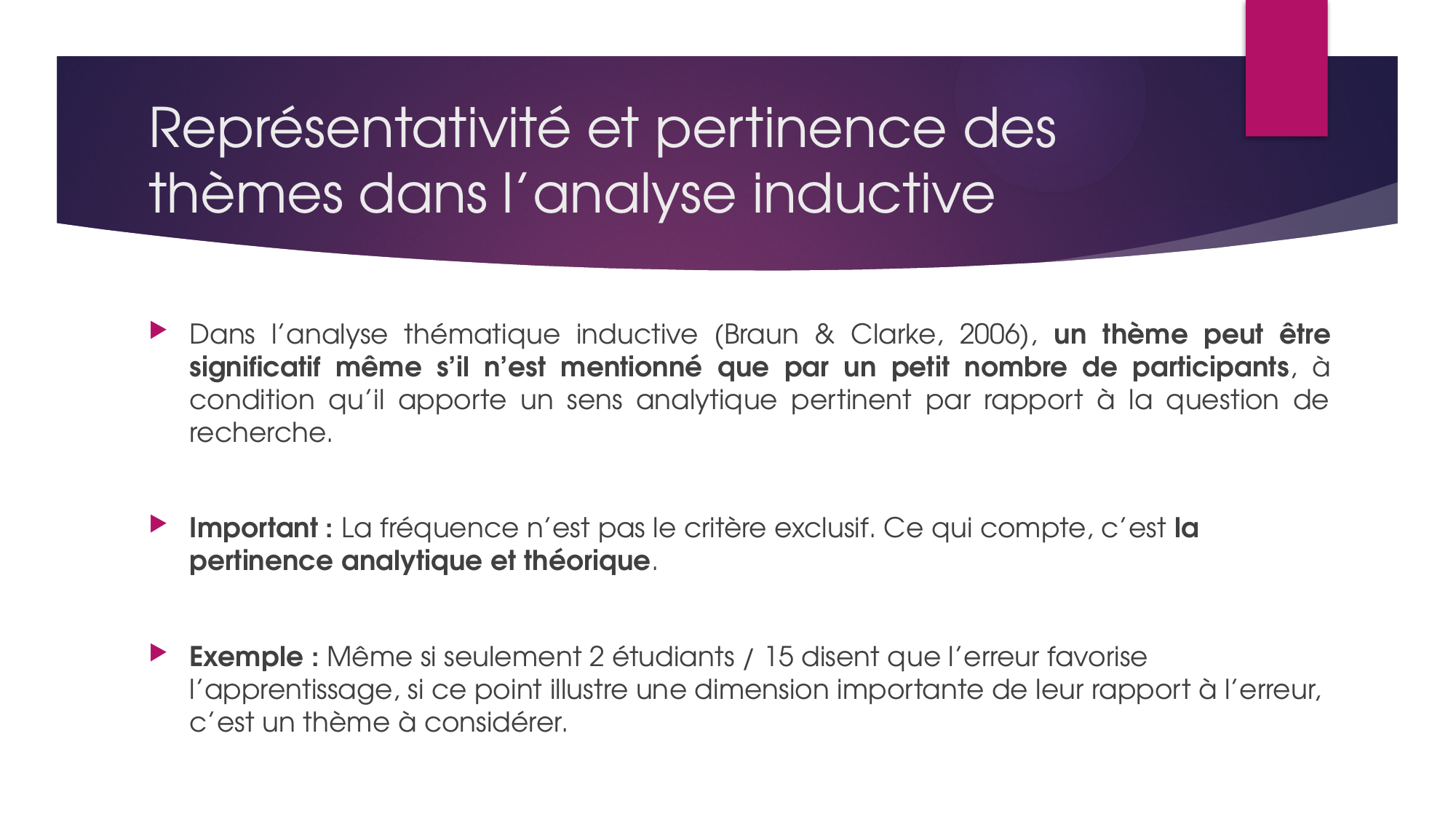

# Représentativité et pertinence des thèmes dans l’analyse inductive
Dans l’analyse thématique inductive (Braun & Clarke, 2006), un thème peut être significatif même s’il n’est mentionné que par un petit nombre de participants, à condition qu’il apporte un sens analytique pertinent par rapport à la question de recherche.

Important : La fréquence n’est pas le critère exclusif. Ce qui compte, c’est la pertinence analytique et théorique.

Exemple : Même si seulement 2 étudiants / 15 disent que l’erreur favorise l’apprentissage, si ce point illustre une dimension importante de leur rapport à l’erreur, c’est un thème à considérer.